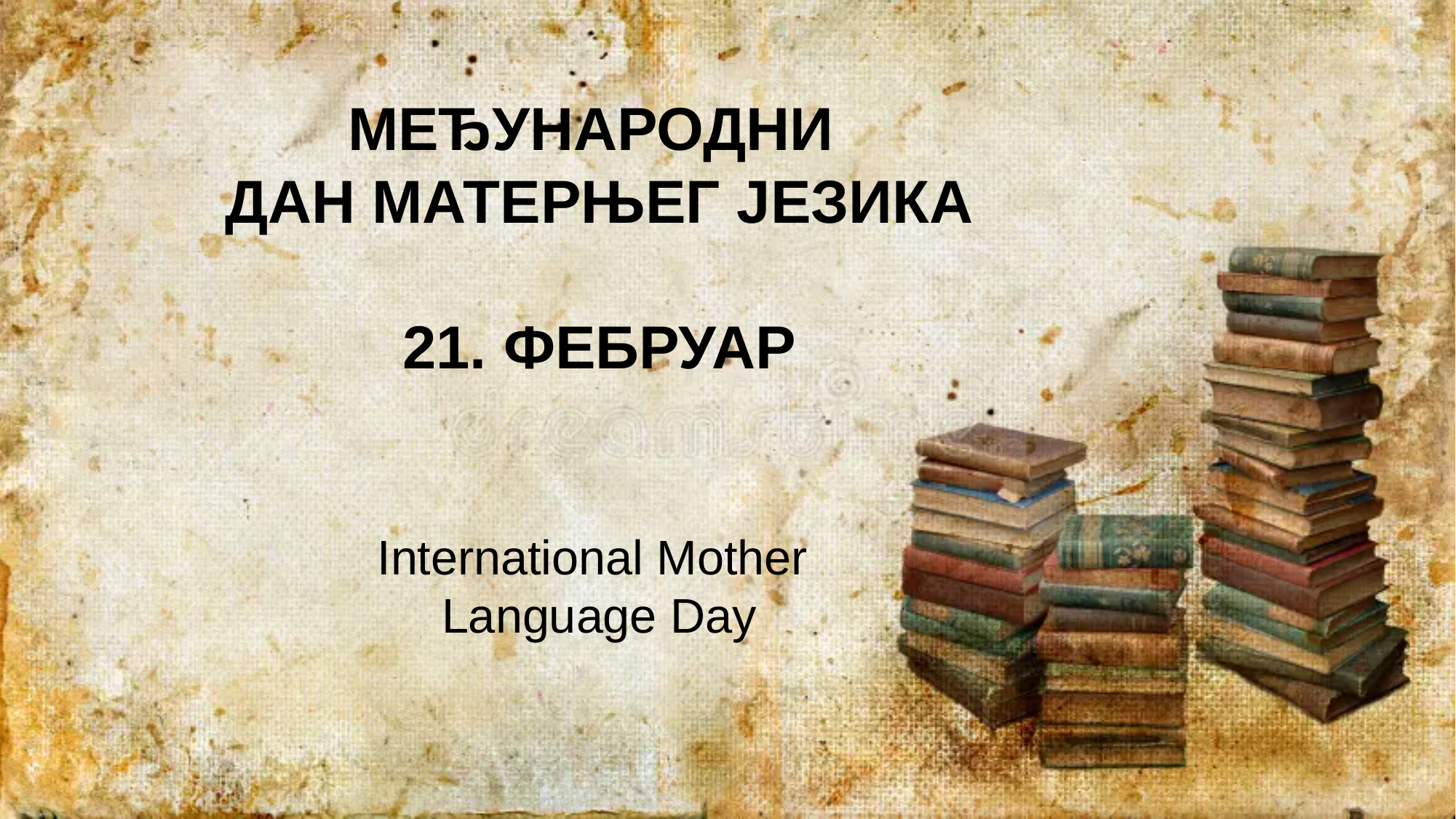

# МЕЂУНАРОДНИ ДАН МАТЕРЊЕГ ЈЕЗИКА 21. ФЕБРУАР International Mother Language Day